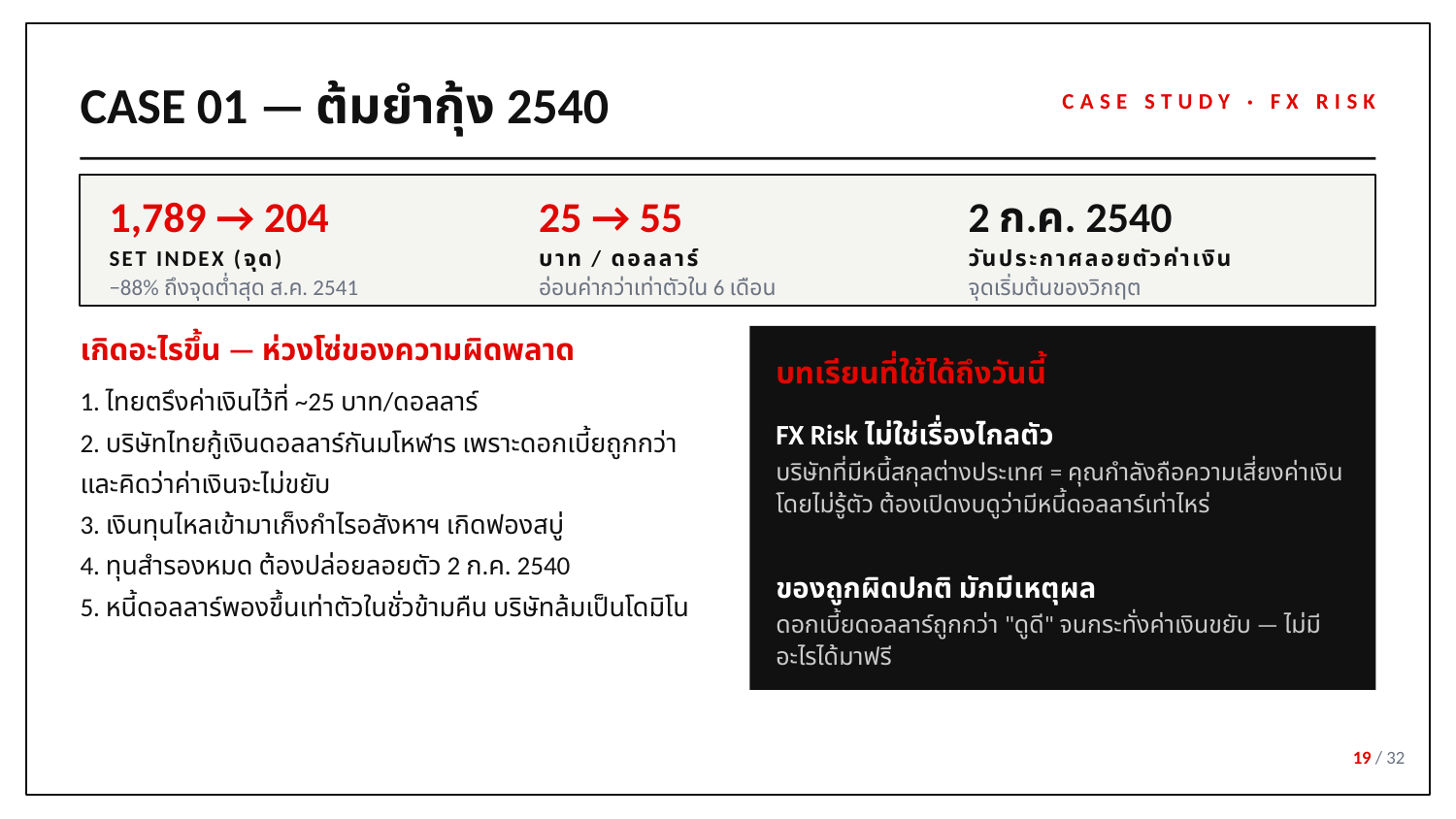

CASE 01 — ต้มยำกุ้ง 2540
CASE STUDY · FX RISK

1,789 → 204
25 → 55
2 ก.ค. 2540
SET INDEX (จุด)
บาท / ดอลลาร์
วันประกาศลอยตัวค่าเงิน
−88% ถึงจุดต่ำสุด ส.ค. 2541
อ่อนค่ากว่าเท่าตัวใน 6 เดือน
จุดเริ่มต้นของวิกฤต
เกิดอะไรขึ้น — ห่วงโซ่ของความผิดพลาด

บทเรียนที่ใช้ได้ถึงวันนี้
1. ไทยตรึงค่าเงินไว้ที่ ~25 บาท/ดอลลาร์
2. บริษัทไทยกู้เงินดอลลาร์กันมโหฬาร เพราะดอกเบี้ยถูกกว่า และคิดว่าค่าเงินจะไม่ขยับ
3. เงินทุนไหลเข้ามาเก็งกำไรอสังหาฯ เกิดฟองสบู่
4. ทุนสำรองหมด ต้องปล่อยลอยตัว 2 ก.ค. 2540
5. หนี้ดอลลาร์พองขึ้นเท่าตัวในชั่วข้ามคืน บริษัทล้มเป็นโดมิโน
FX Risk ไม่ใช่เรื่องไกลตัว
บริษัทที่มีหนี้สกุลต่างประเทศ = คุณกำลังถือความเสี่ยงค่าเงินโดยไม่รู้ตัว ต้องเปิดงบดูว่ามีหนี้ดอลลาร์เท่าไหร่
ของถูกผิดปกติ มักมีเหตุผล
ดอกเบี้ยดอลลาร์ถูกกว่า "ดูดี" จนกระทั่งค่าเงินขยับ — ไม่มีอะไรได้มาฟรี
19 / 32